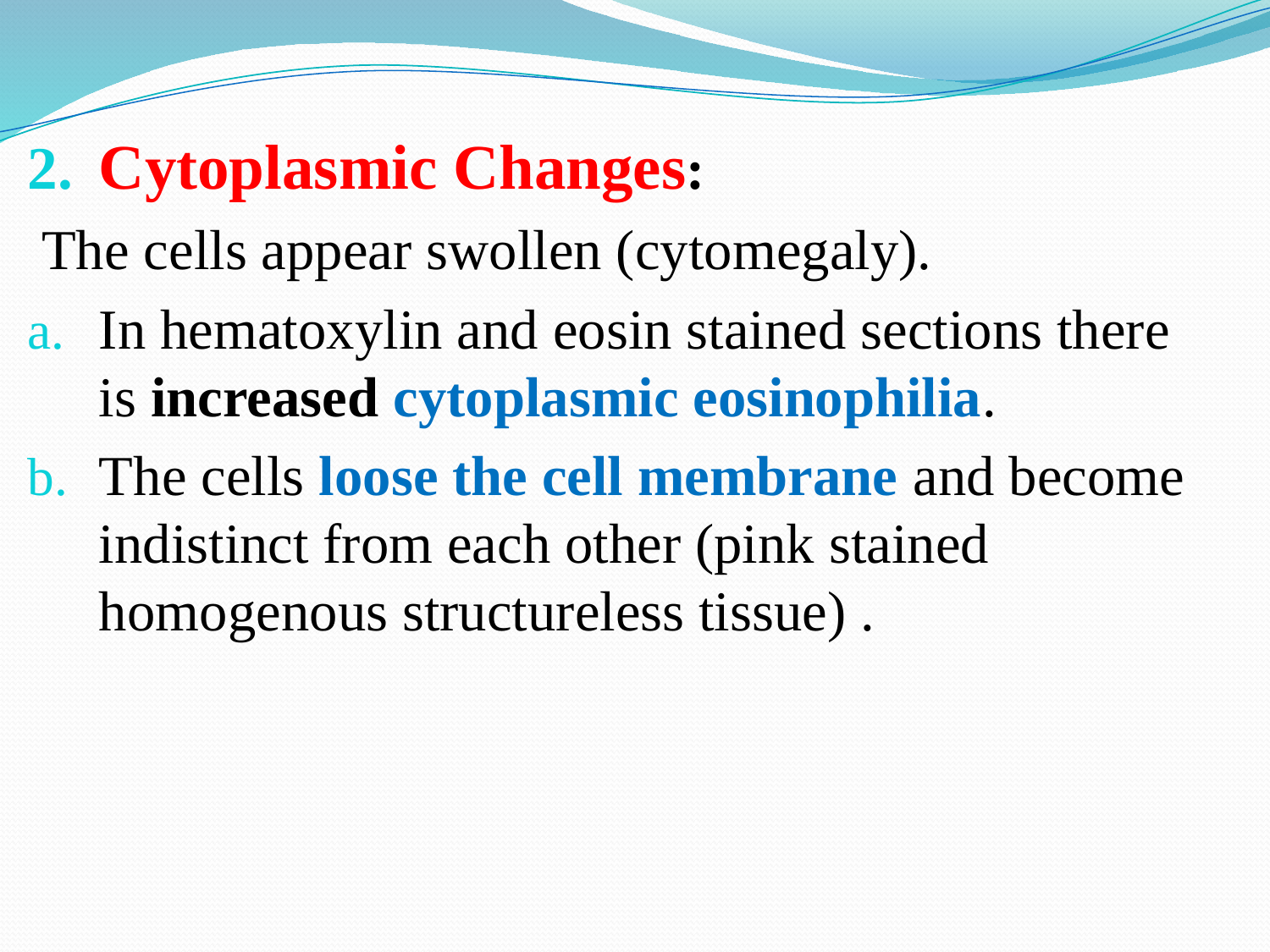

Cytoplasmic Changes:
 The cells appear swollen (cytomegaly).
In hematoxylin and eosin stained sections there is increased cytoplasmic eosinophilia.
The cells loose the cell membrane and become indistinct from each other (pink stained homogenous structureless tissue) .